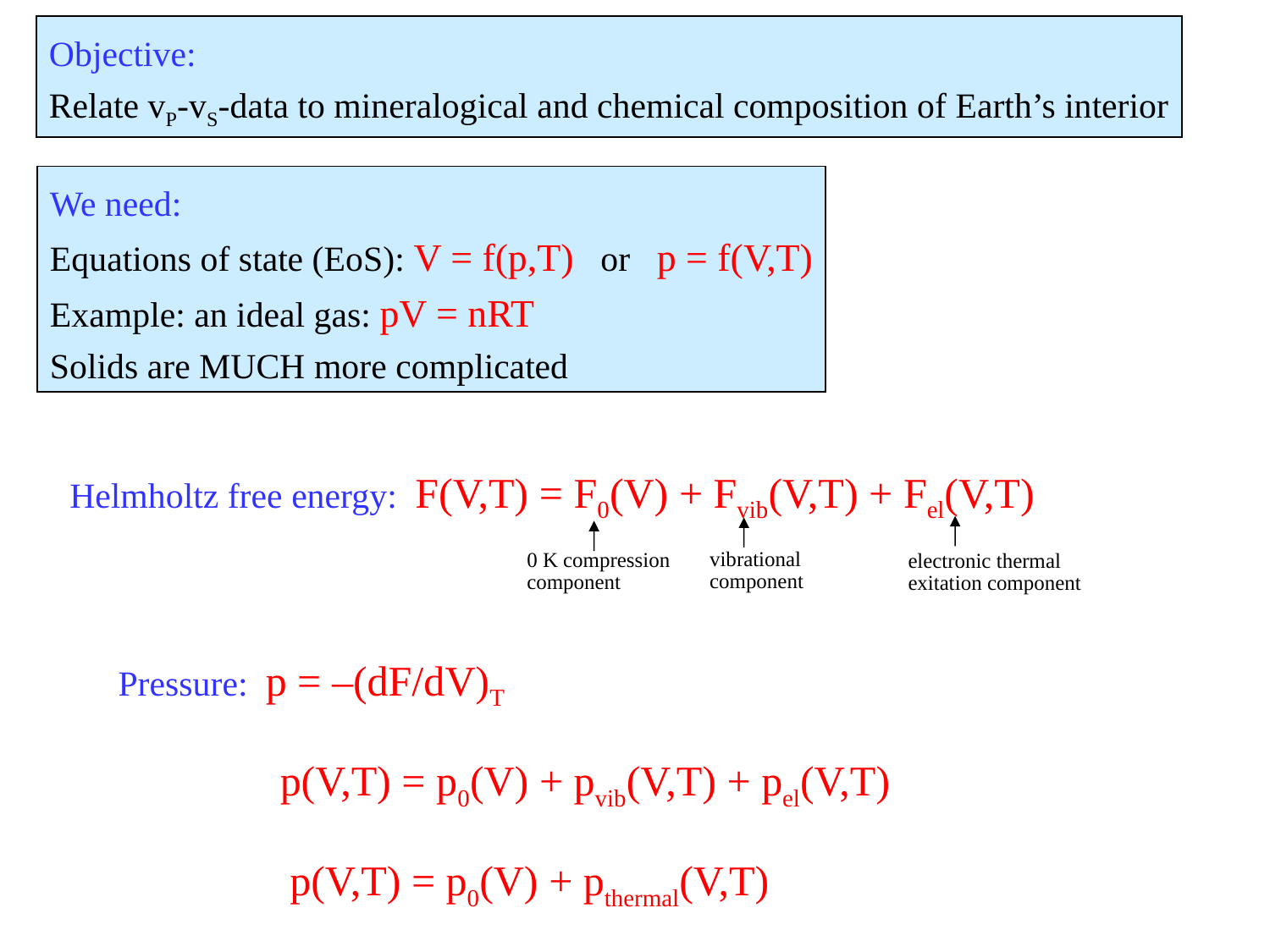

Objective:
Relate vP-vS-data to mineralogical and chemical composition of Earth’s interior
We need:
Equations of state (EoS): V = f(p,T)   or   p = f(V,T)
Example: an ideal gas: pV = nRT
Solids are MUCH more complicated
Helmholtz free energy:  F(V,T) = F0(V) + Fvib(V,T) + Fel(V,T)

vibrational
component
0 K compression
component
electronic thermal
exitation component
Pressure:  p = –(dF/dV)T
p(V,T) = p0(V) + pvib(V,T) + pel(V,T)
p(V,T) = p0(V) + pthermal(V,T)